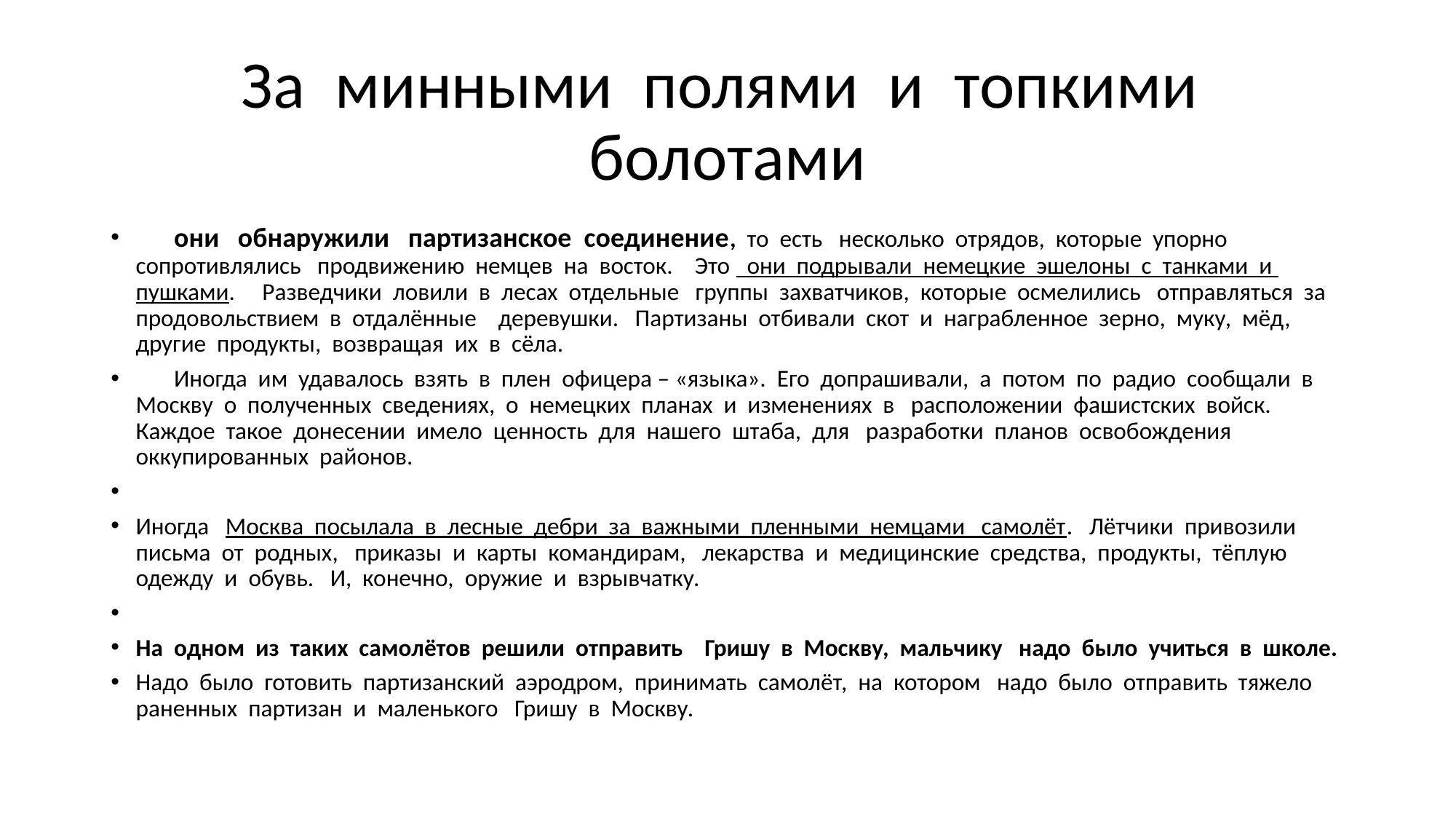

# За  минными  полями  и  топкими  болотами
       они   обнаружили   партизанское  соединение,  то  есть   несколько  отрядов,  которые  упорно  сопротивлялись   продвижению  немцев  на  восток.    Это   они  подрывали  немецкие  эшелоны  с  танками  и  пушками.     Разведчики  ловили  в  лесах  отдельные   группы  захватчиков,  которые  осмелились   отправляться  за  продовольствием  в  отдалённые    деревушки.   Партизаны  отбивали  скот  и  награбленное  зерно,  муку,  мёд,  другие  продукты,  возвращая  их  в  сёла.
       Иногда  им  удавалось  взять  в  плен  офицера – «языка».  Его  допрашивали,  а  потом  по  радио  сообщали  в  Москву  о  полученных  сведениях,  о  немецких  планах  и  изменениях  в   расположении  фашистских  войск. Каждое  такое  донесении  имело  ценность  для  нашего  штаба,  для   разработки  планов  освобождения  оккупированных  районов.

Иногда   Москва  посылала  в  лесные  дебри  за  важными  пленными  немцами   самолёт.   Лётчики  привозили   письма  от  родных,   приказы  и  карты  командирам,   лекарства  и  медицинские  средства,  продукты,  тёплую  одежду  и  обувь.   И,  конечно,  оружие  и  взрывчатку.

На  одном  из  таких  самолётов  решили  отправить    Гришу  в  Москву,  мальчику   надо  было  учиться  в  школе.
Надо  было  готовить  партизанский  аэродром,  принимать  самолёт,  на  котором   надо  было  отправить  тяжело  раненных  партизан  и  маленького   Гришу  в  Москву.